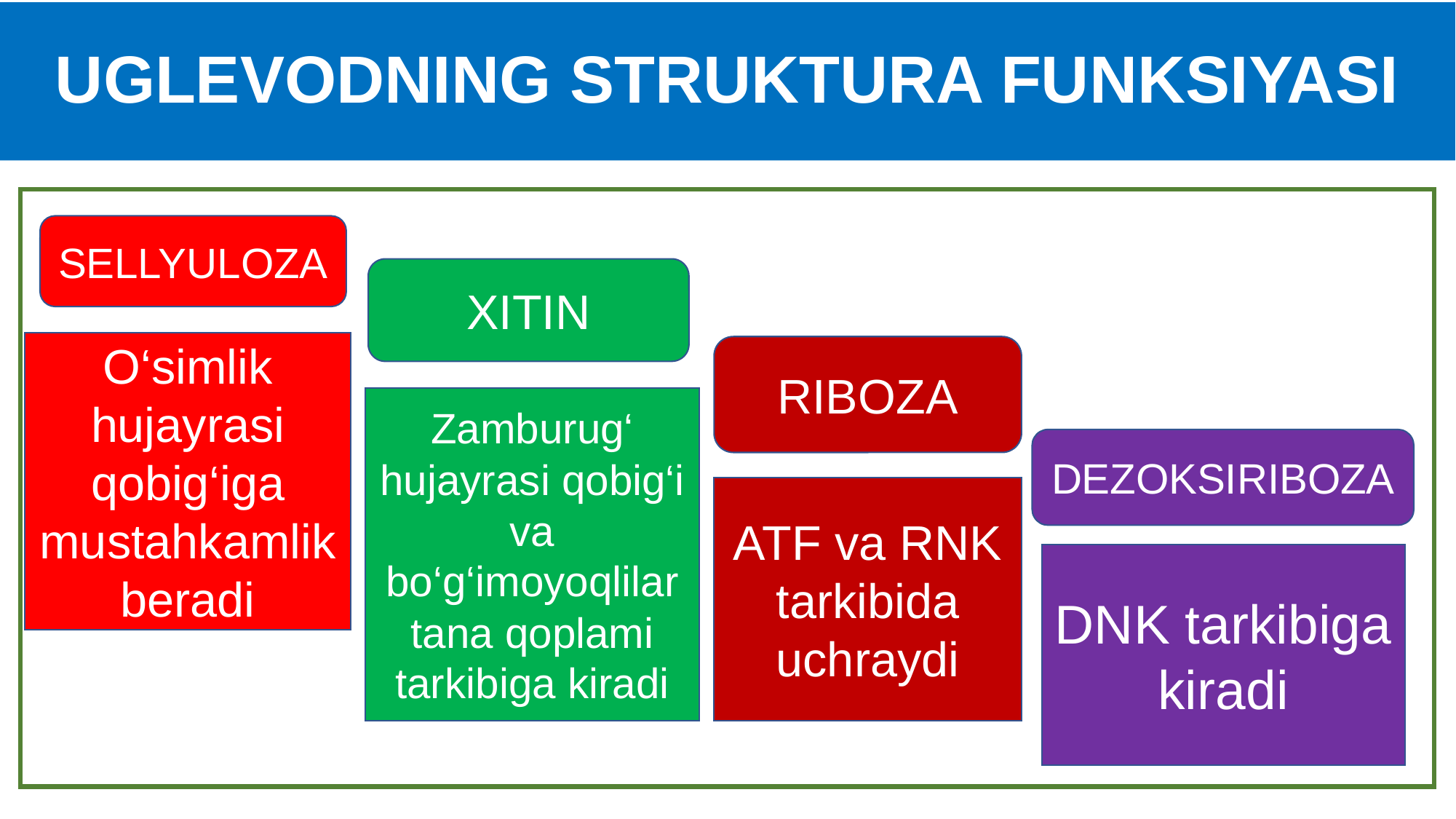

# UGLEVODNING STRUKTURA FUNKSIYASI

SELLYULOZA
XITIN
O‘simlik hujayrasi qobig‘iga mustahkamlik beradi
RIBOZA
Zamburug‘ hujayrasi qobig‘i va bo‘g‘imoyoqlilar tana qoplami tarkibiga kiradi
DEZOKSIRIBOZA
ATF va RNK tarkibida uchraydi
DNK tarkibiga kiradi